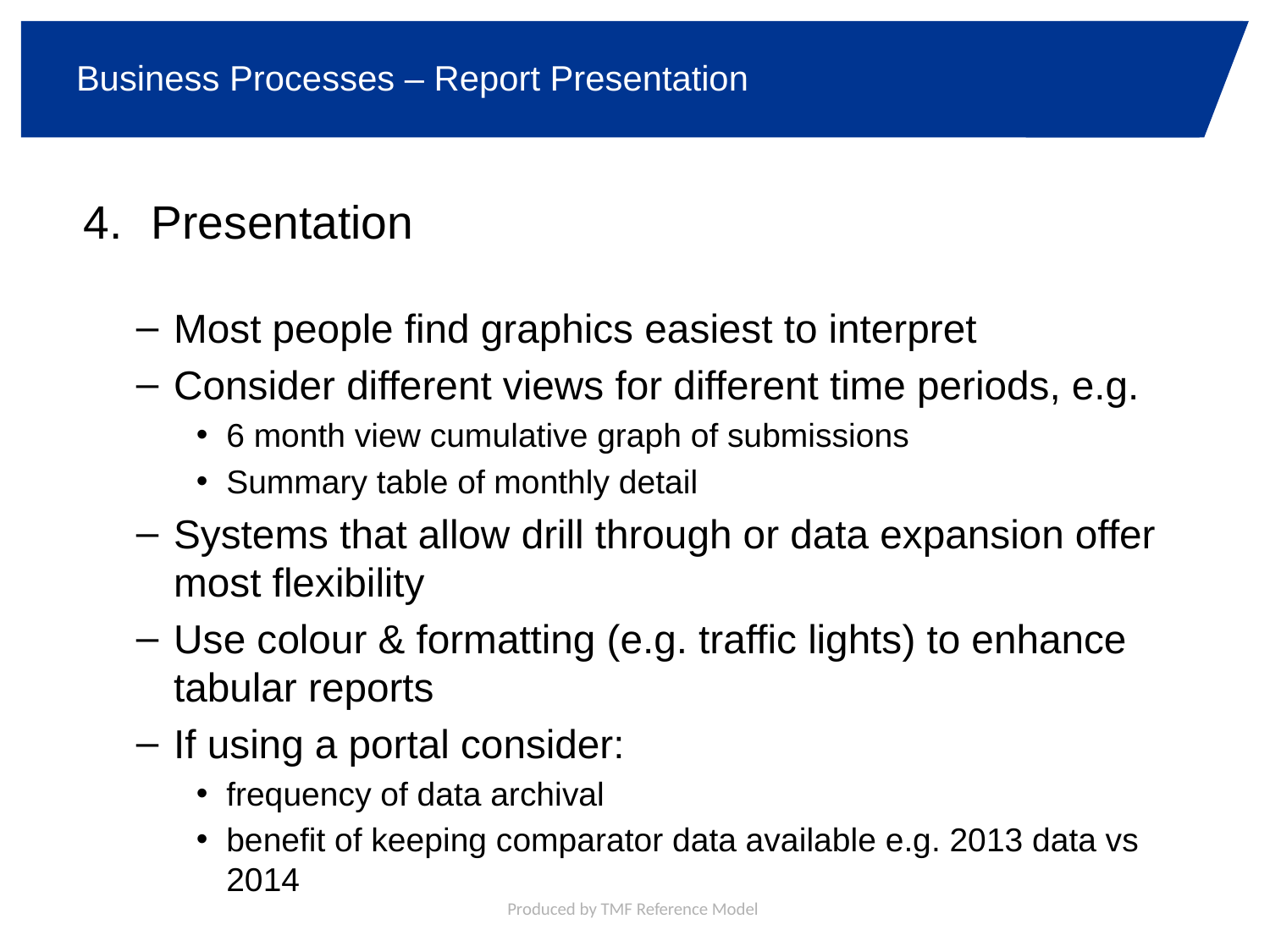

# Business Processes – Report Presentation
Presentation

Most people find graphics easiest to interpret
Consider different views for different time periods, e.g.
6 month view cumulative graph of submissions
Summary table of monthly detail
Systems that allow drill through or data expansion offer most flexibility
Use colour & formatting (e.g. traffic lights) to enhance tabular reports
If using a portal consider:
frequency of data archival
benefit of keeping comparator data available e.g. 2013 data vs 2014
Produced by TMF Reference Model